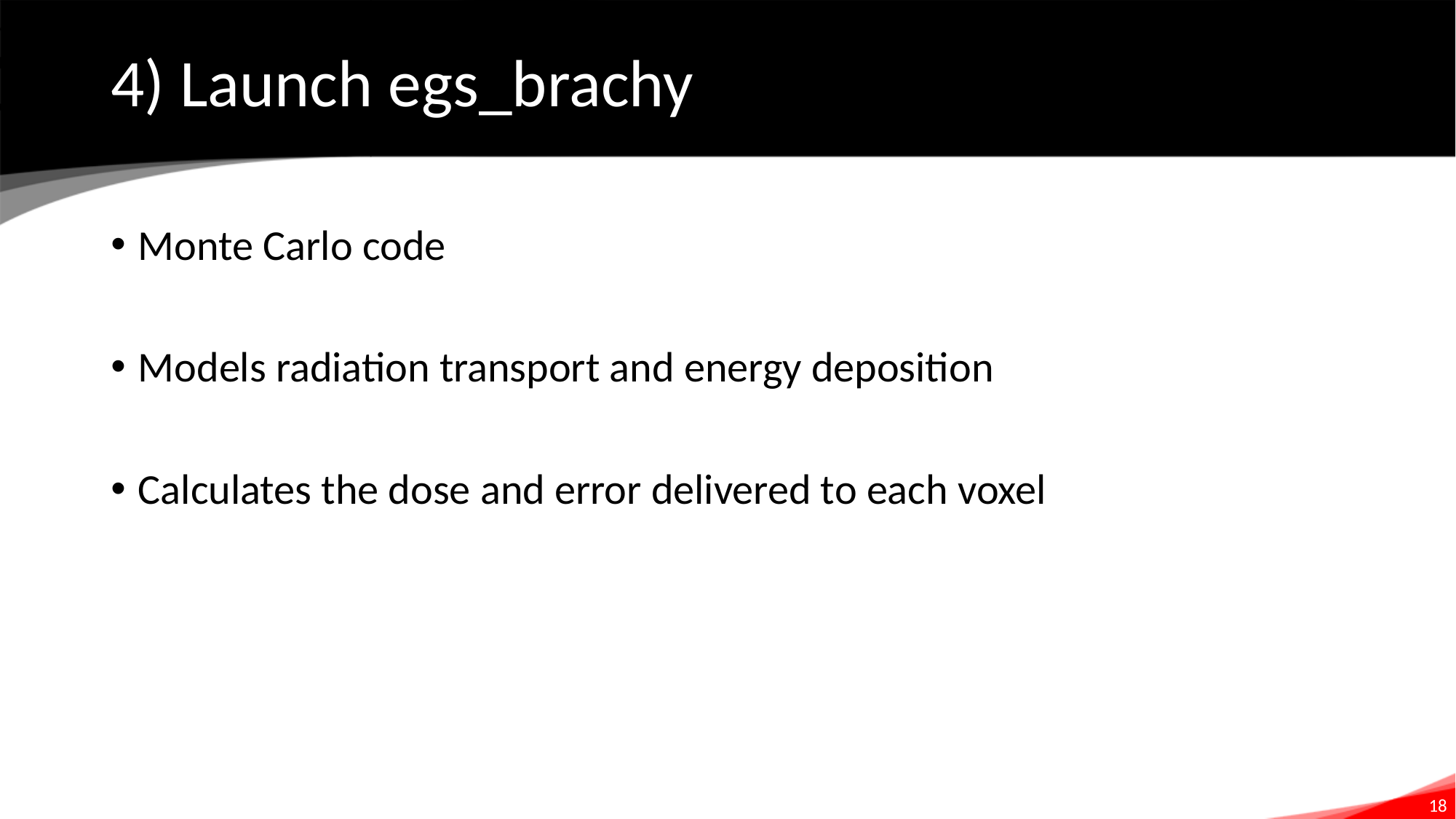

# 4) Launch egs_brachy
Monte Carlo code

Models radiation transport and energy deposition

Calculates the dose and error delivered to each voxel
18